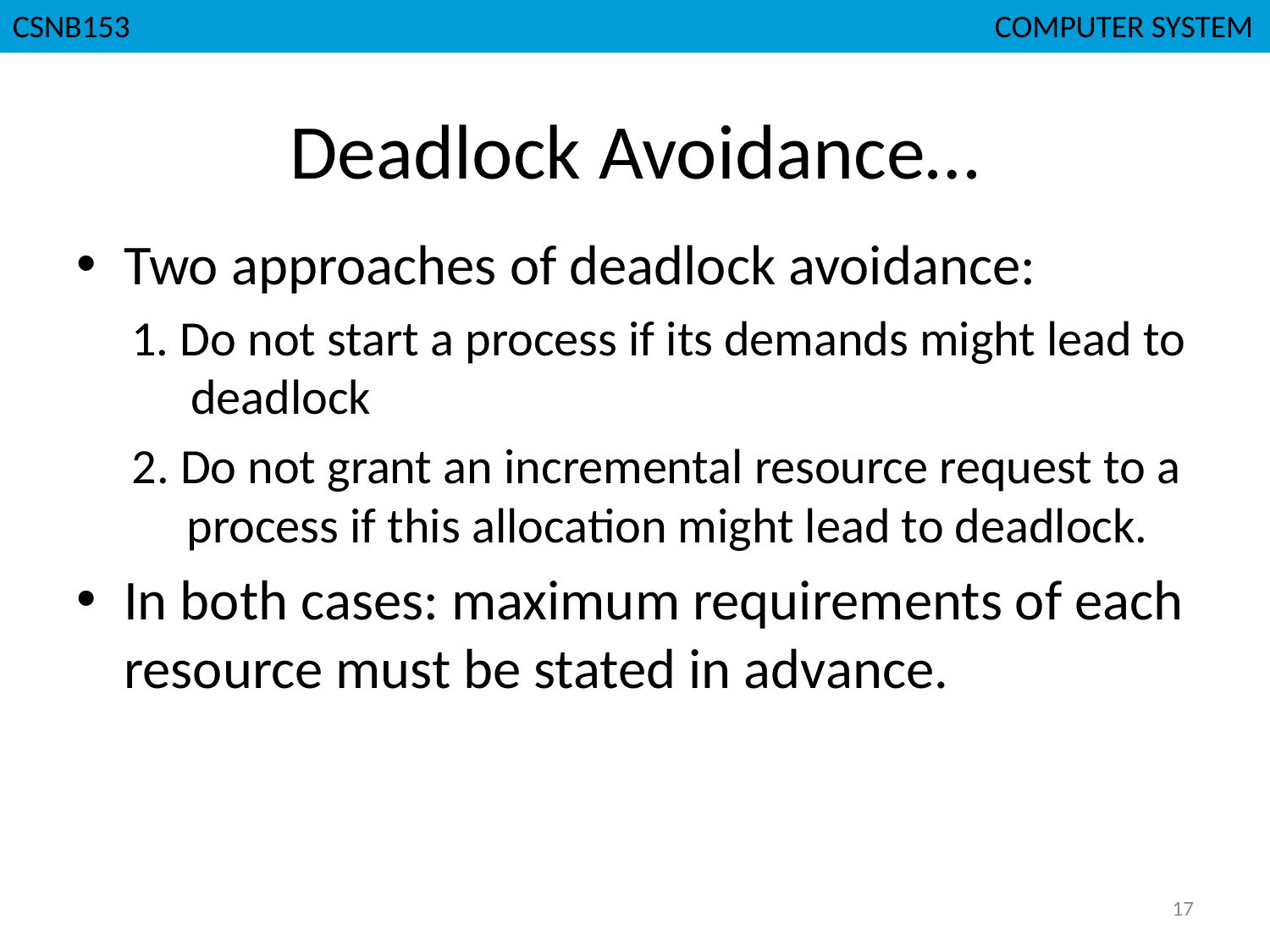

CSNB153							             COMPUTER SYSTEM
# Deadlock Avoidance…
Two approaches of deadlock avoidance:
1. Do not start a process if its demands might lead to  deadlock
2. Do not grant an incremental resource request to a process if this allocation might lead to deadlock.
In both cases: maximum requirements of each resource must be stated in advance.
17